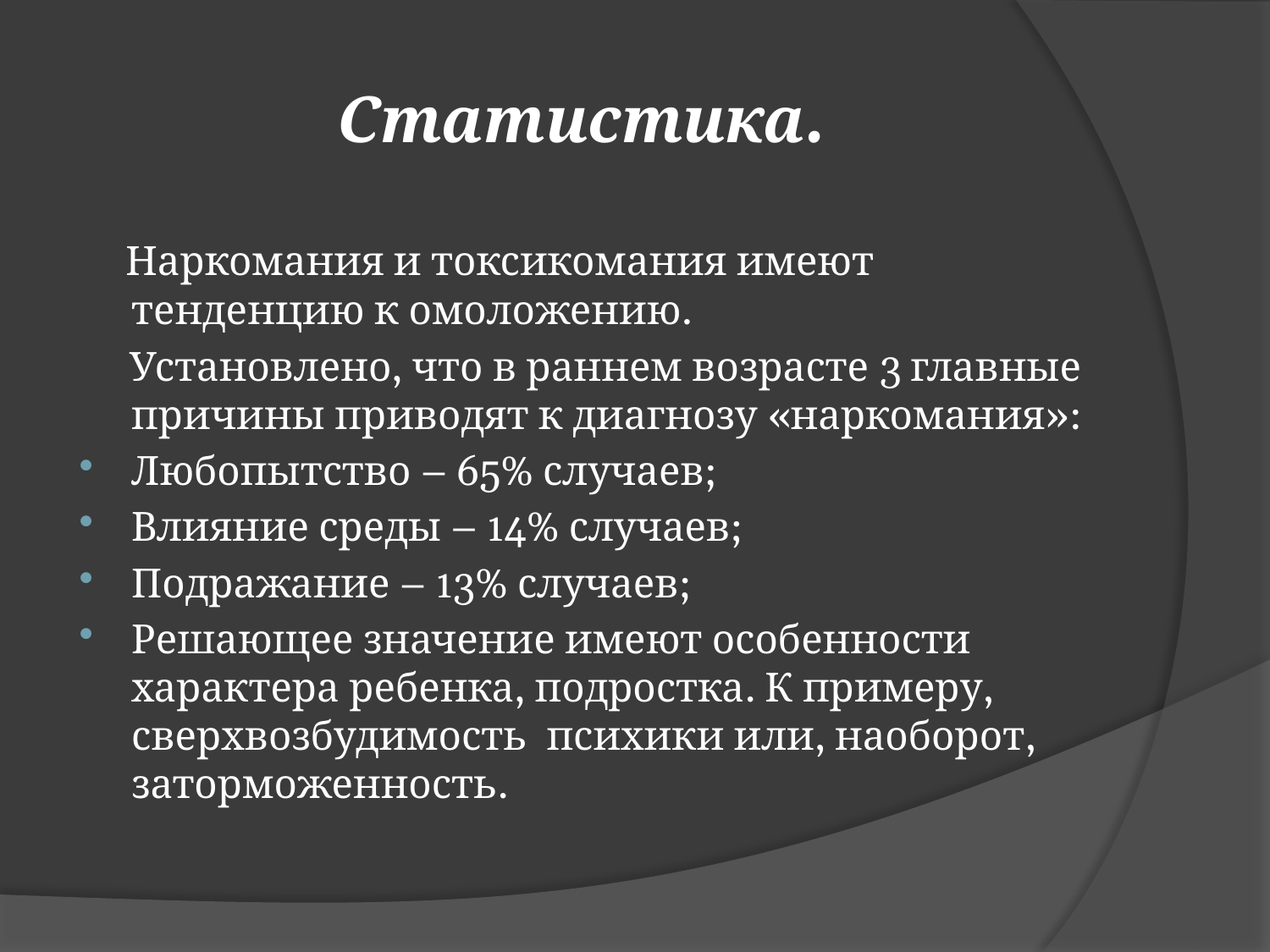

# Статистика.
    Наркомания и токсикомания имеют тенденцию к омоложению.
     Установлено, что в раннем возрасте 3 главные причины приводят к диагнозу «наркомания»:
Любопытство – 65% случаев;
Влияние среды – 14% случаев;
Подражание – 13% случаев;
Решающее значение имеют особенности характера ребенка, подростка. К примеру, сверхвозбудимость  психики или, наоборот, заторможенность.